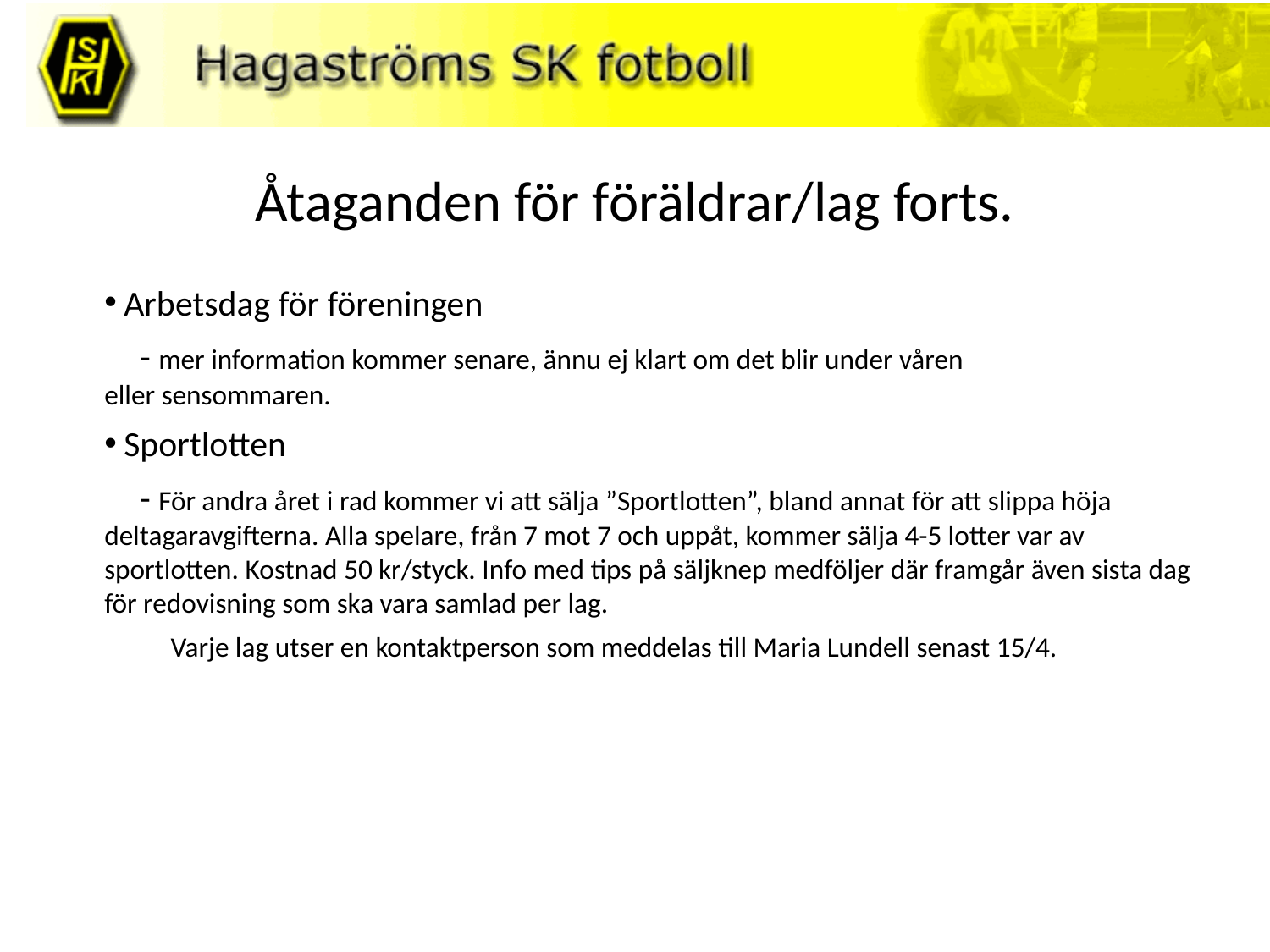

# Åtaganden för föräldrar/lag forts.
Arbetsdag för föreningen
 - mer information kommer senare, ännu ej klart om det blir under våren eller sensommaren.
Sportlotten
 - För andra året i rad kommer vi att sälja ”Sportlotten”, bland annat för att slippa höja deltagaravgifterna. Alla spelare, från 7 mot 7 och uppåt, kommer sälja 4-5 lotter var av sportlotten. Kostnad 50 kr/styck. Info med tips på säljknep medföljer där framgår även sista dag för redovisning som ska vara samlad per lag.
 Varje lag utser en kontaktperson som meddelas till Maria Lundell senast 15/4.